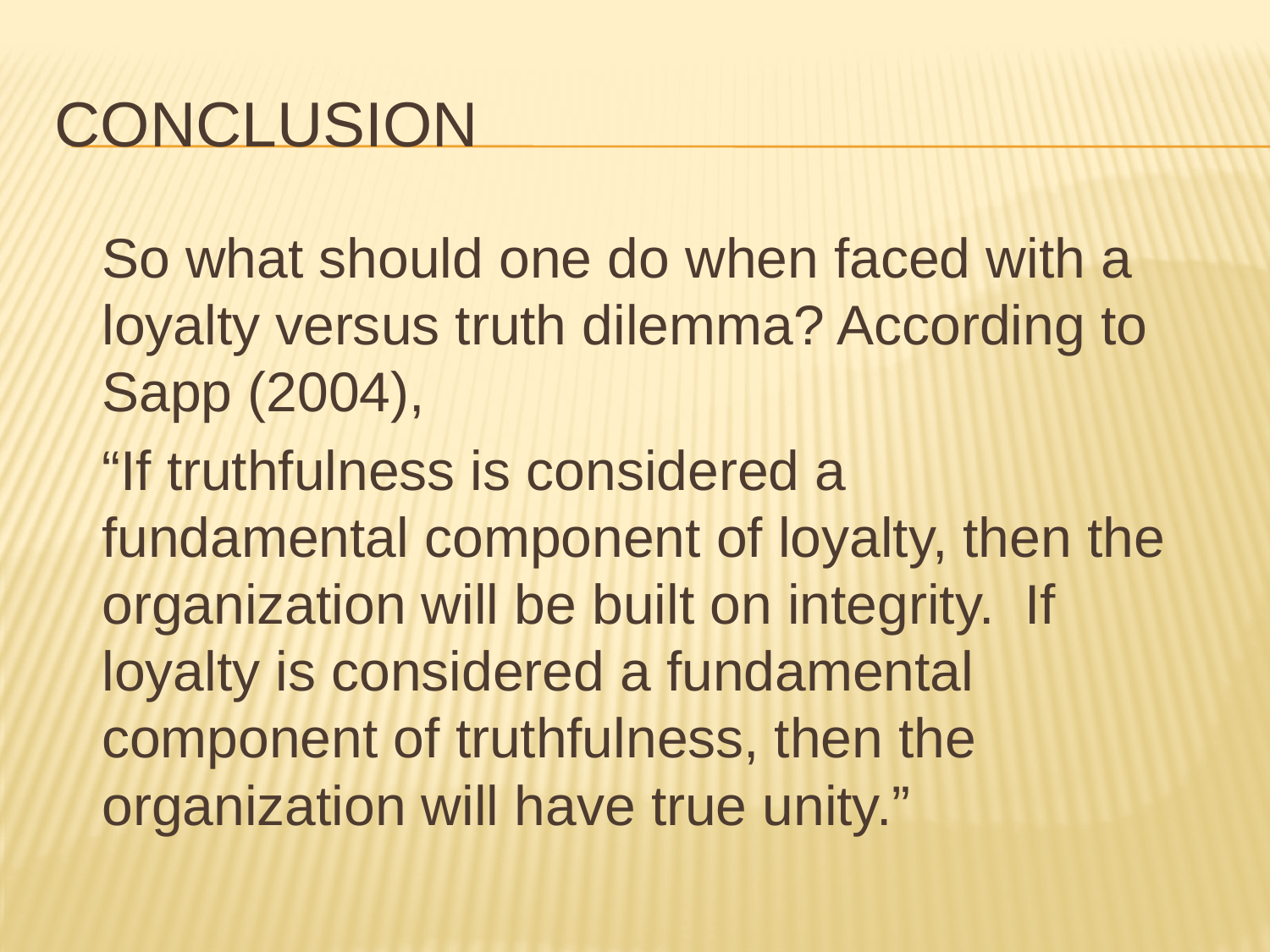

# CONCLUSION
	So what should one do when faced with a loyalty versus truth dilemma? According to Sapp (2004),
		“If truthfulness is considered a 		fundamental component of loyalty, then the 	organization will be built on integrity.  If 	loyalty is considered a fundamental 	component of truthfulness, then the 	organization will have true unity.”